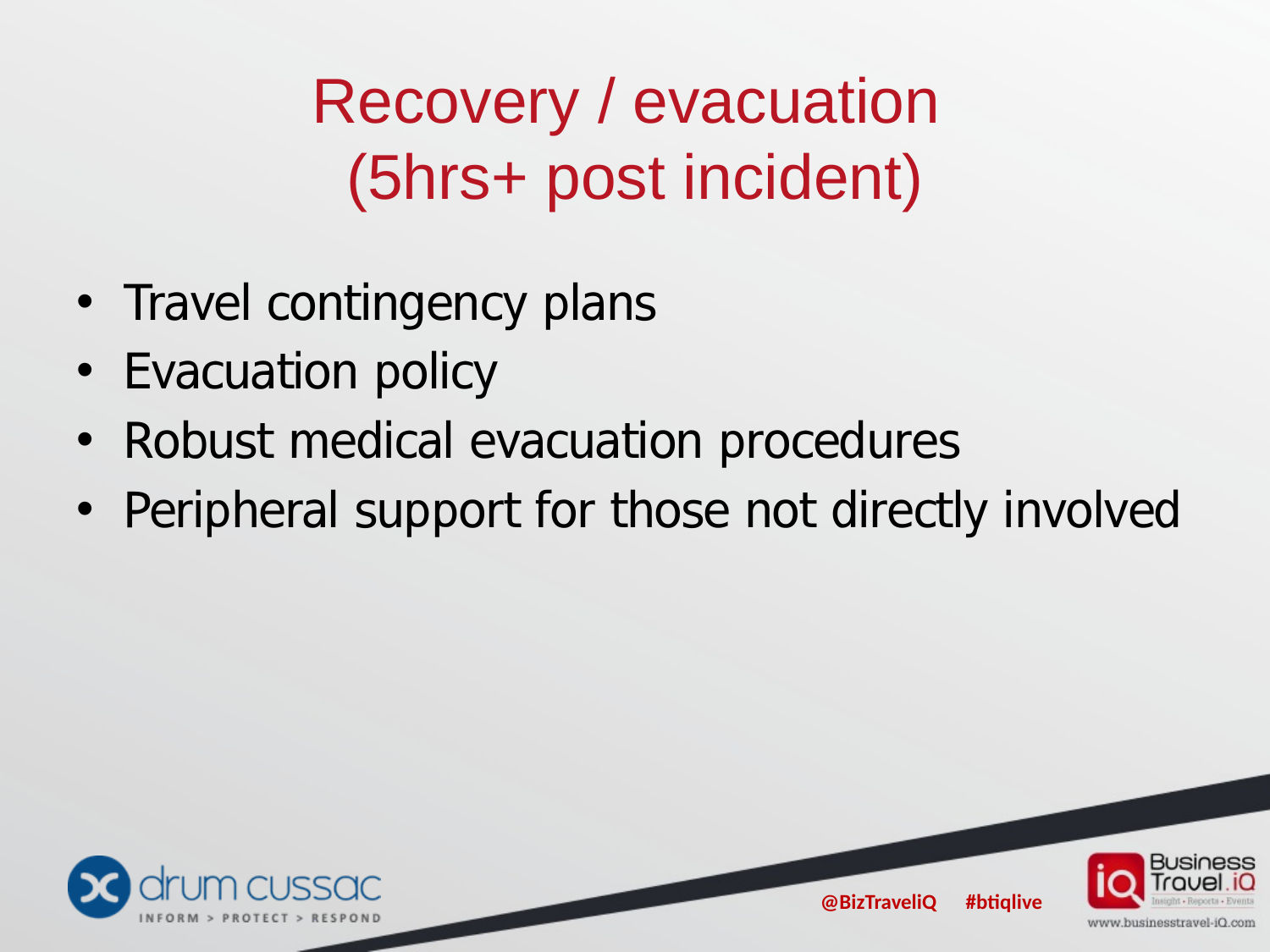

# Recovery / evacuation (5hrs+ post incident)
Travel contingency plans
Evacuation policy
Robust medical evacuation procedures
Peripheral support for those not directly involved